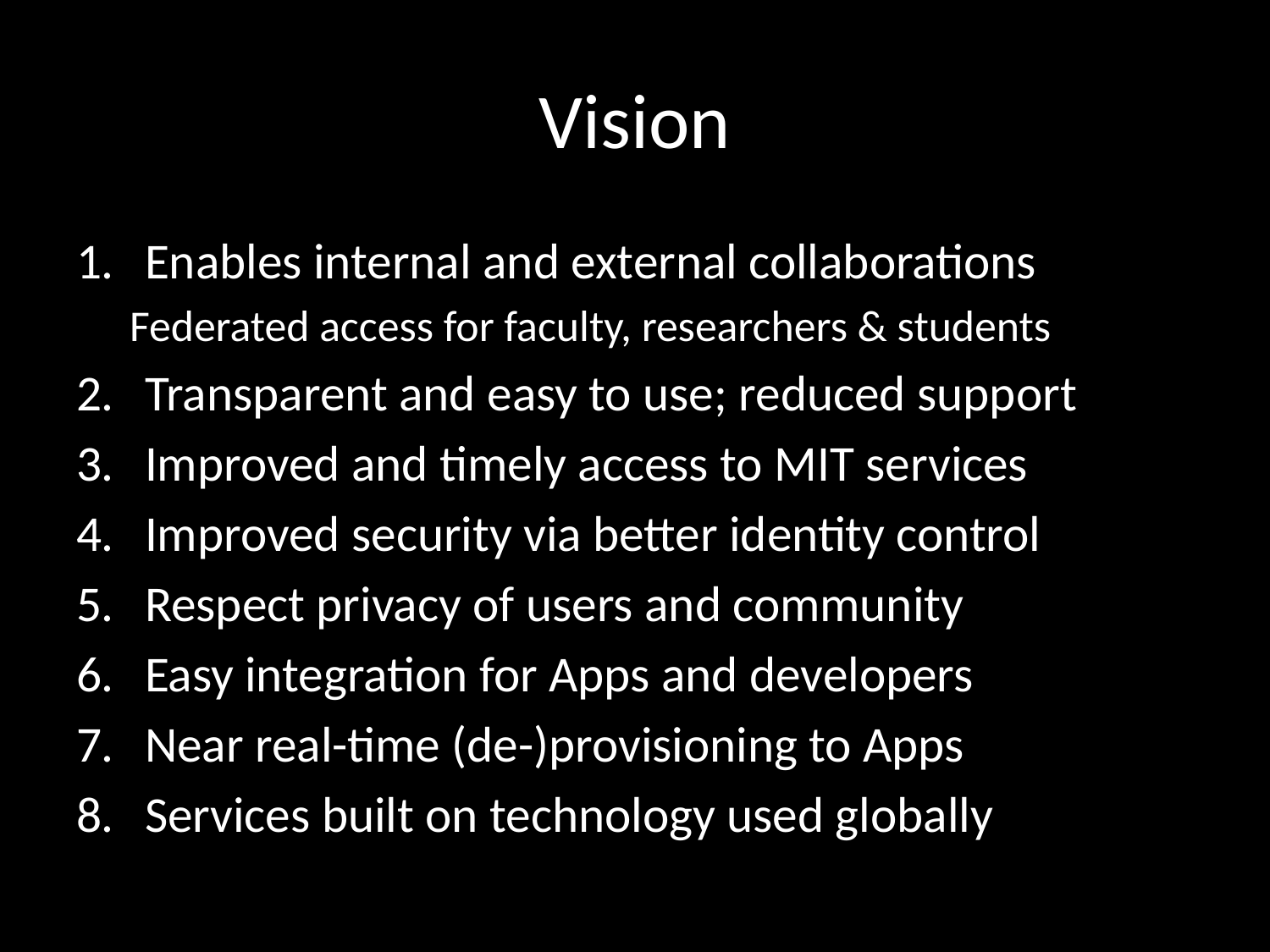

# Vision
Enables internal and external collaborations
Federated access for faculty, researchers & students
Transparent and easy to use; reduced support
Improved and timely access to MIT services
Improved security via better identity control
Respect privacy of users and community
Easy integration for Apps and developers
Near real-time (de-)provisioning to Apps
Services built on technology used globally